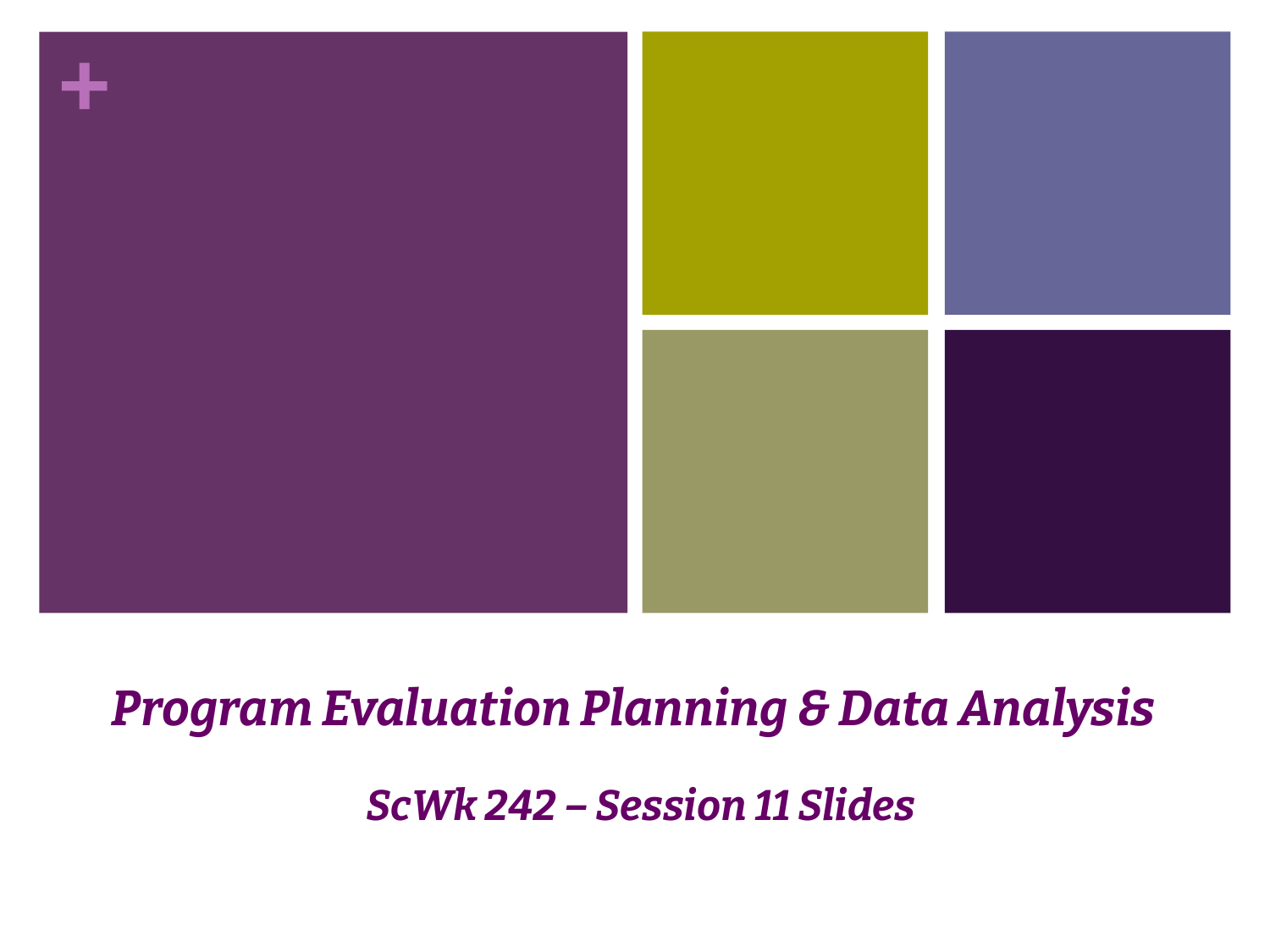

# Program Evaluation Planning & Data Analysis
ScWk 242 – Session 11 Slides